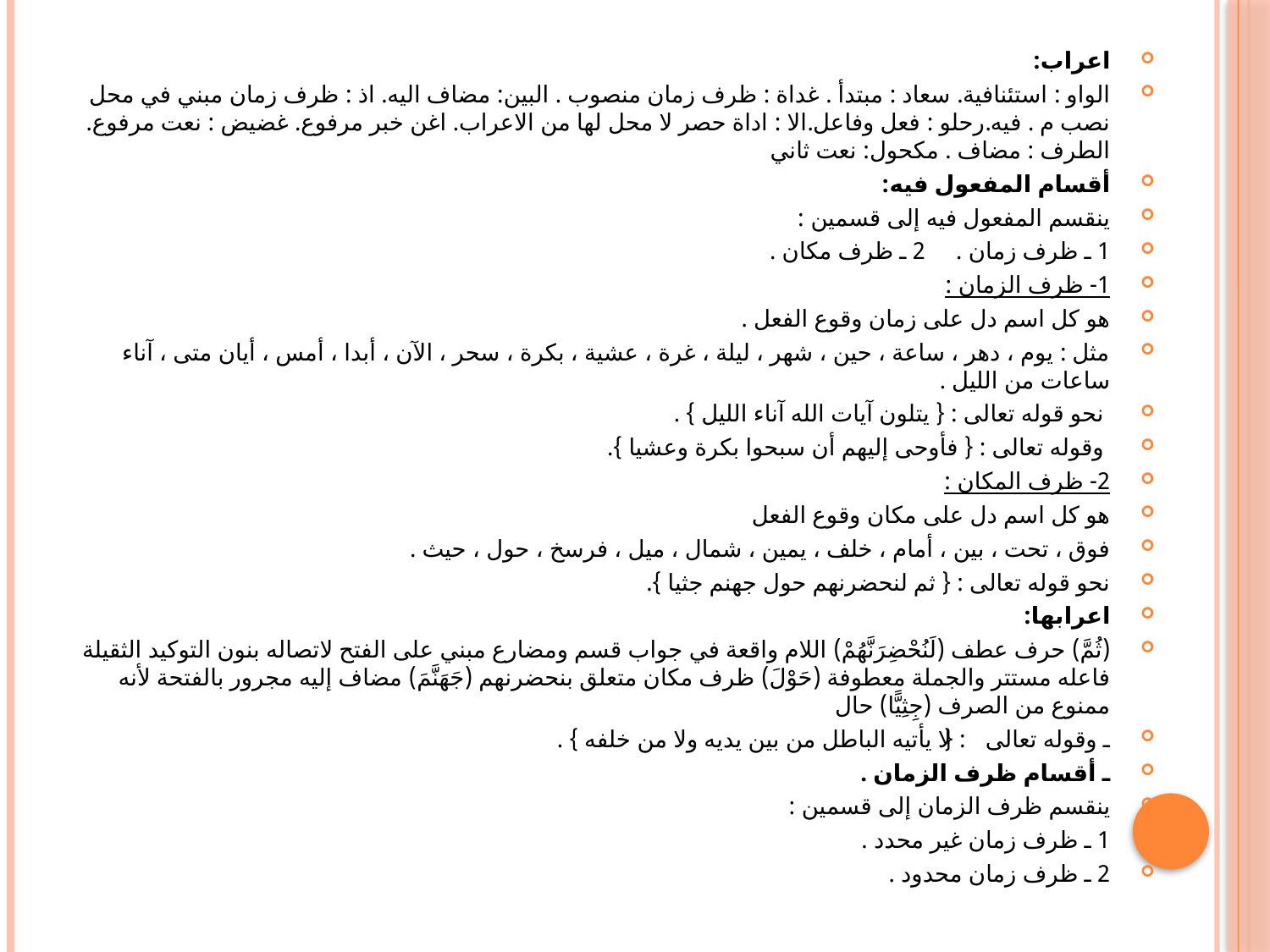

#
اعراب:
الواو : استئنافية. سعاد : مبتدأ . غداة : ظرف زمان منصوب . البين: مضاف اليه. اذ : ظرف زمان مبني في محل نصب م . فيه.رحلو : فعل وفاعل.الا : اداة حصر لا محل لها من الاعراب. اغن خبر مرفوع. غضيض : نعت مرفوع. الطرف : مضاف . مكحول: نعت ثاني
أقسام المفعول فيه:
ينقسم المفعول فيه إلى قسمين :
1 ـ ظرف زمان .     2 ـ ظرف مكان .
1- ظرف الزمان :
هو كل اسم دل على زمان وقوع الفعل .
مثل : يوم ، دهر ، ساعة ، حين ، شهر ، ليلة ، غرة ، عشية ، بكرة ، سحر ، الآن ، أبدا ، أمس ، أيان متى ، آناء ساعات من الليل .
 نحو قوله تعالى : { يتلون آيات الله آناء الليل } .
 وقوله تعالى : { فأوحى إليهم أن سبحوا بكرة وعشيا }.
2- ظرف المكان :
هو كل اسم دل على مكان وقوع الفعل
فوق ، تحت ، بين ، أمام ، خلف ، يمين ، شمال ، ميل ، فرسخ ، حول ، حيث .
نحو قوله تعالى : { ثم لنحضرنهم حول جهنم جثيا }.
اعرابها:
(ثُمَّ) حرف عطف (لَنُحْضِرَنَّهُمْ) اللام واقعة في جواب قسم ومضارع مبني على الفتح لاتصاله بنون التوكيد الثقيلة فاعله مستتر والجملة معطوفة (حَوْلَ) ظرف مكان متعلق بنحضرنهم (جَهَنَّمَ) مضاف إليه مجرور بالفتحة لأنه ممنوع من الصرف (جِثِيًّا) حال
ـ وقوله تعالى : { لا يأتيه الباطل من بين يديه ولا من خلفه } .
ـ أقسام ظرف الزمان .
ينقسم ظرف الزمان إلى قسمين :
1 ـ ظرف زمان غير محدد .
2 ـ ظرف زمان محدود .